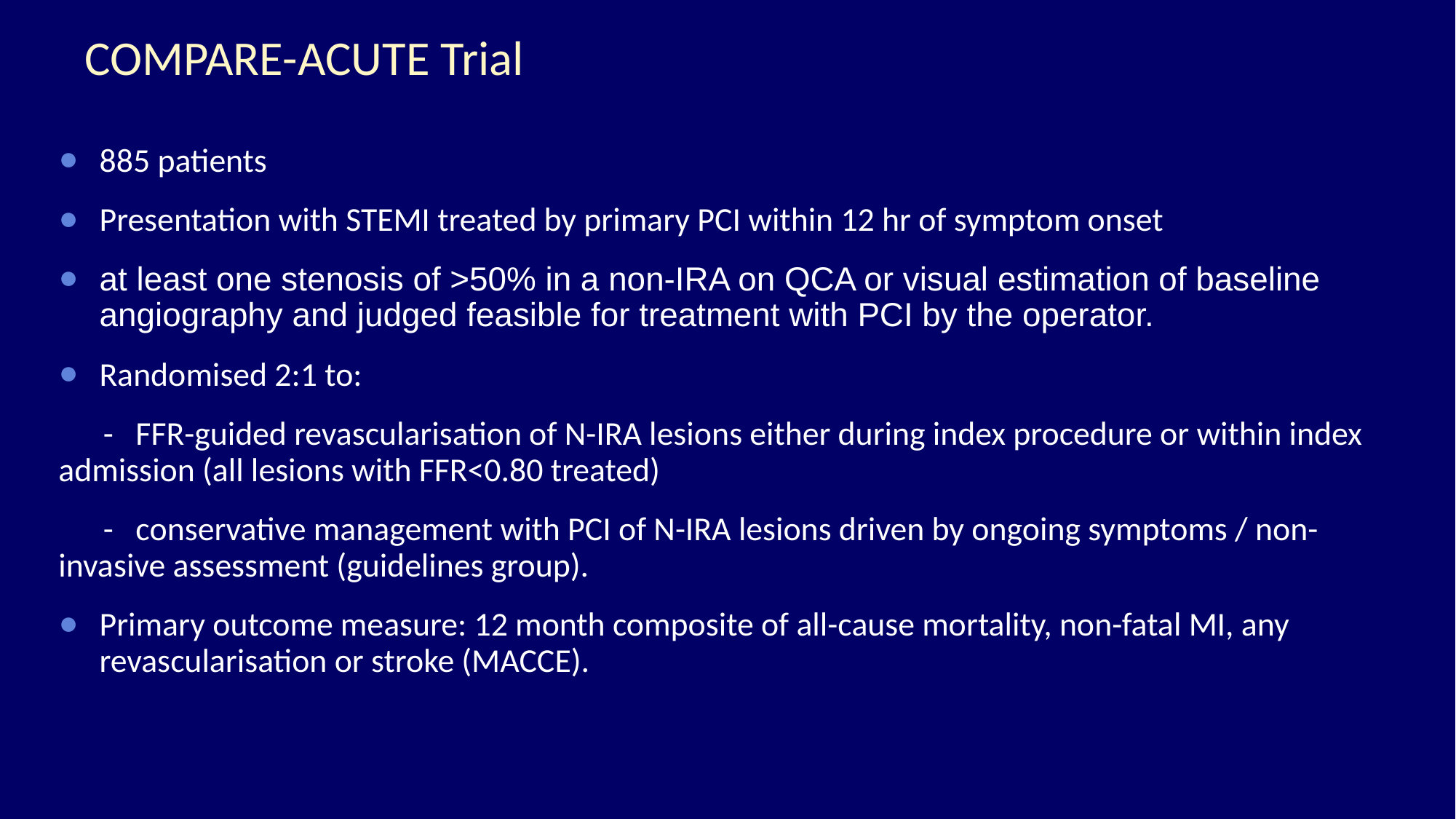

# COMPARE-ACUTE Trial
885 patients
Presentation with STEMI treated by primary PCI within 12 hr of symptom onset
at least one stenosis of >50% in a non-IRA on QCA or visual estimation of baseline angiography and judged feasible for treatment with PCI by the operator.
Randomised 2:1 to:
      -   FFR-guided revascularisation of N-IRA lesions either during index procedure or within index admission (all lesions with FFR<0.80 treated)
      -   conservative management with PCI of N-IRA lesions driven by ongoing symptoms / non-invasive assessment (guidelines group).
Primary outcome measure: 12 month composite of all-cause mortality, non-fatal MI, any revascularisation or stroke (MACCE).